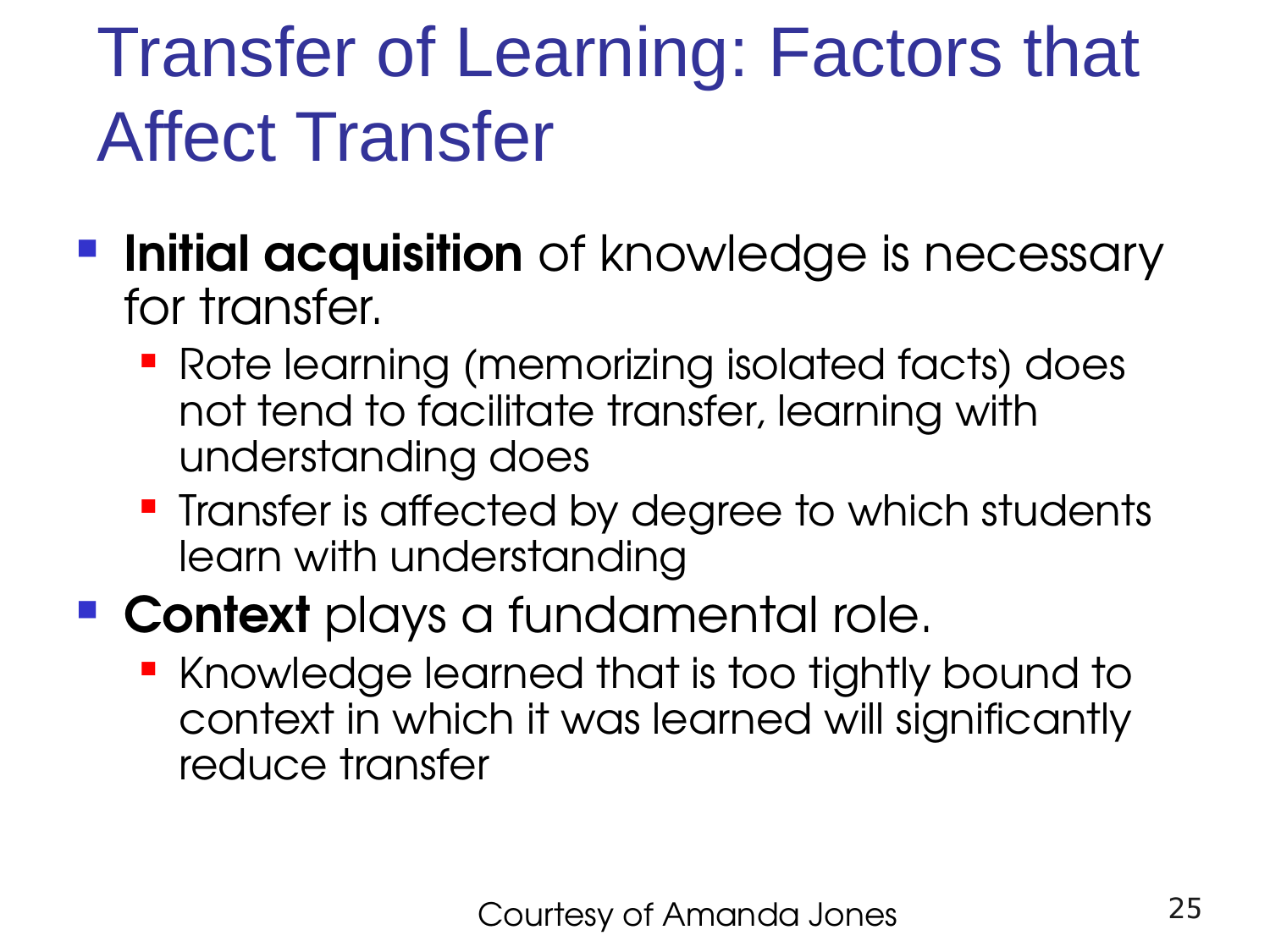

# Transfer of Learning: Factors that Affect Transfer
Initial acquisition of knowledge is necessary for transfer.
Rote learning (memorizing isolated facts) does not tend to facilitate transfer, learning with understanding does
Transfer is affected by degree to which students learn with understanding
Context plays a fundamental role.
Knowledge learned that is too tightly bound to context in which it was learned will significantly reduce transfer

25
Courtesy of Amanda Jones